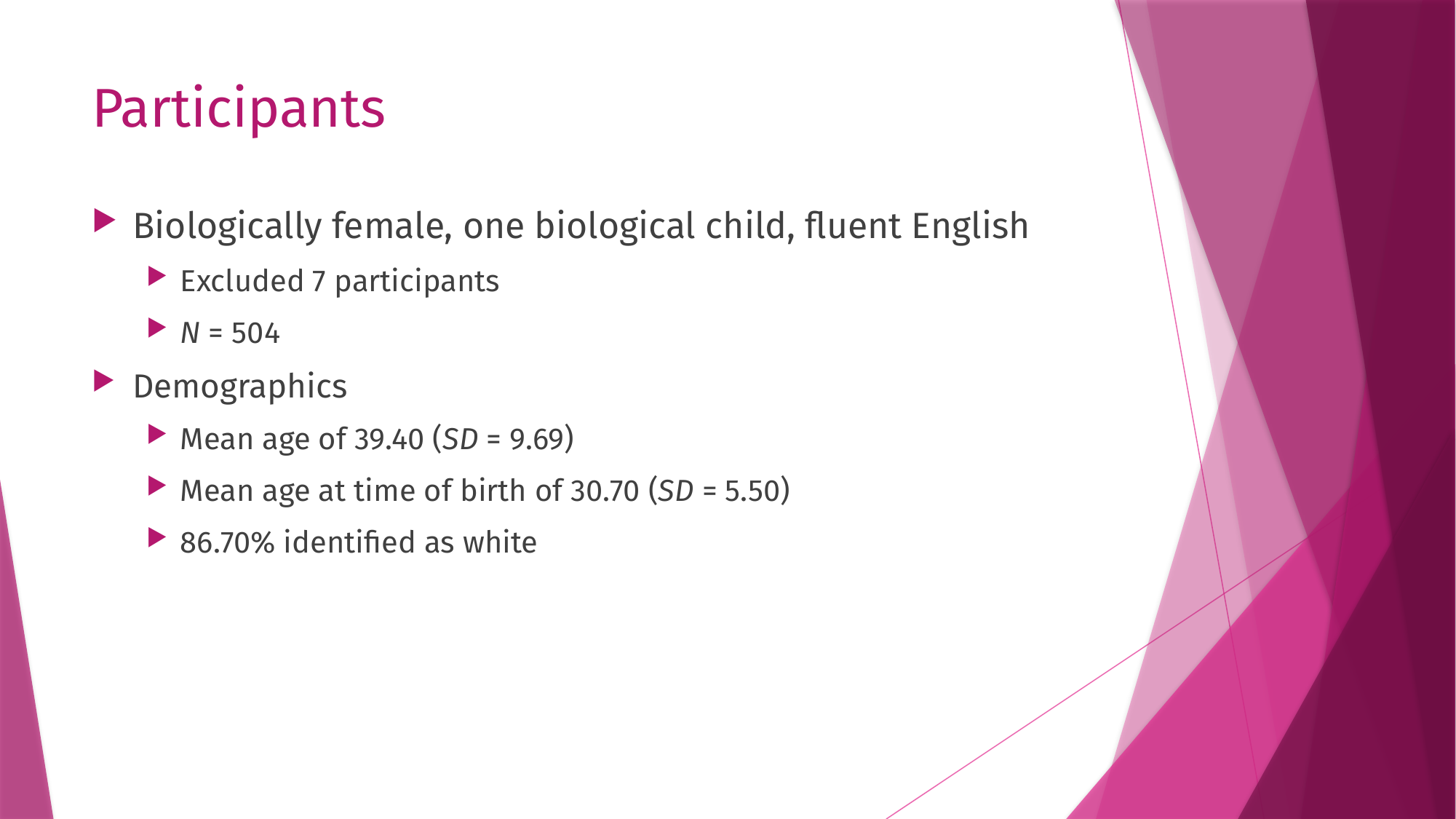

# Participants
Biologically female, one biological child, fluent English
Excluded 7 participants
N = 504
Demographics
Mean age of 39.40 (SD = 9.69)
Mean age at time of birth of 30.70 (SD = 5.50)
86.70% identified as white